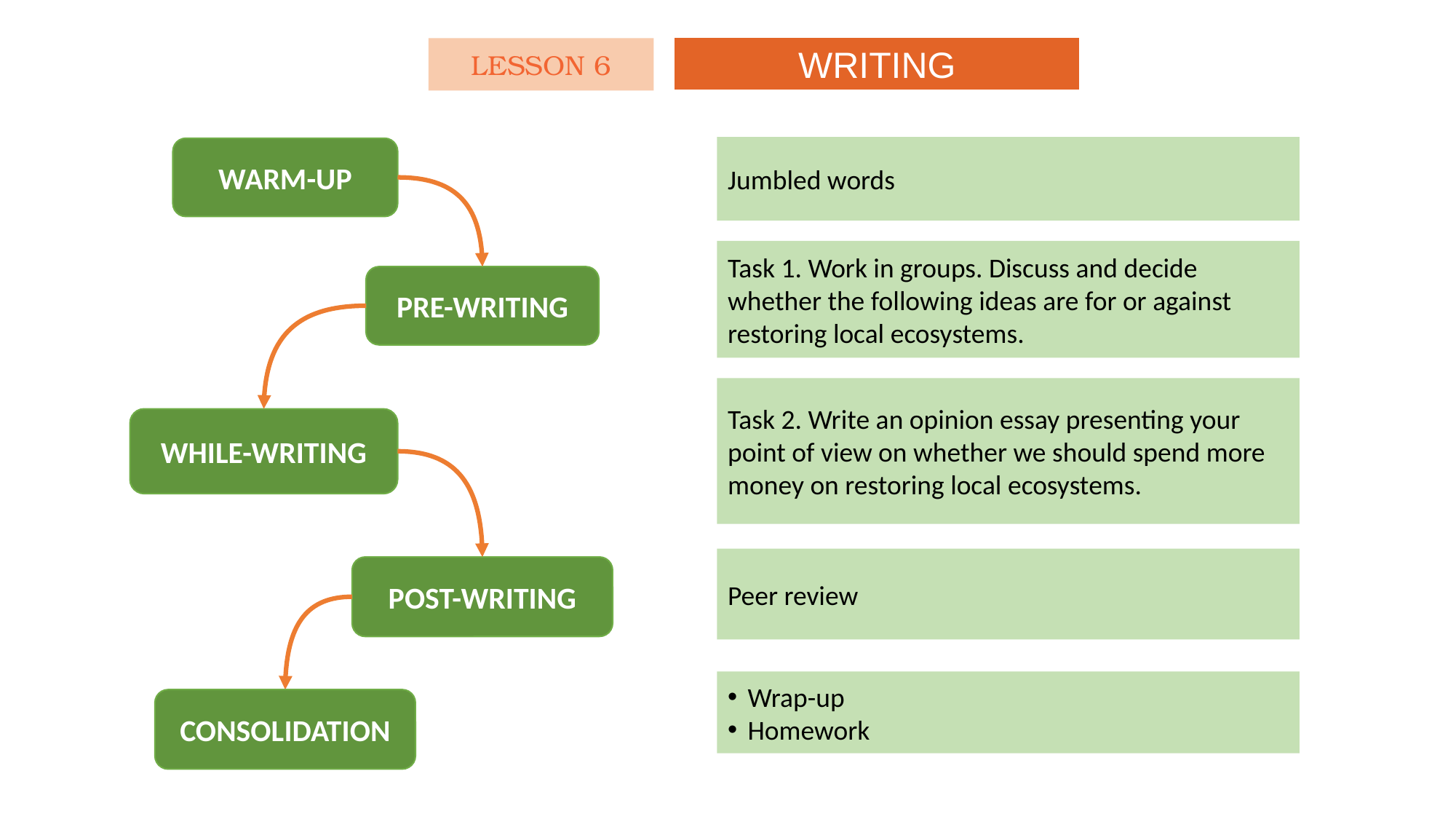

WRITING
LESSON 6
Jumbled words
WARM-UP
Task 1. Work in groups. Discuss and decide whether the following ideas are for or against restoring local ecosystems.
PRE-WRITING
Task 2. Write an opinion essay presenting your point of view on whether we should spend more money on restoring local ecosystems.
WHILE-WRITING
Peer review
POST-WRITING
Wrap-up
Homework
CONSOLIDATION